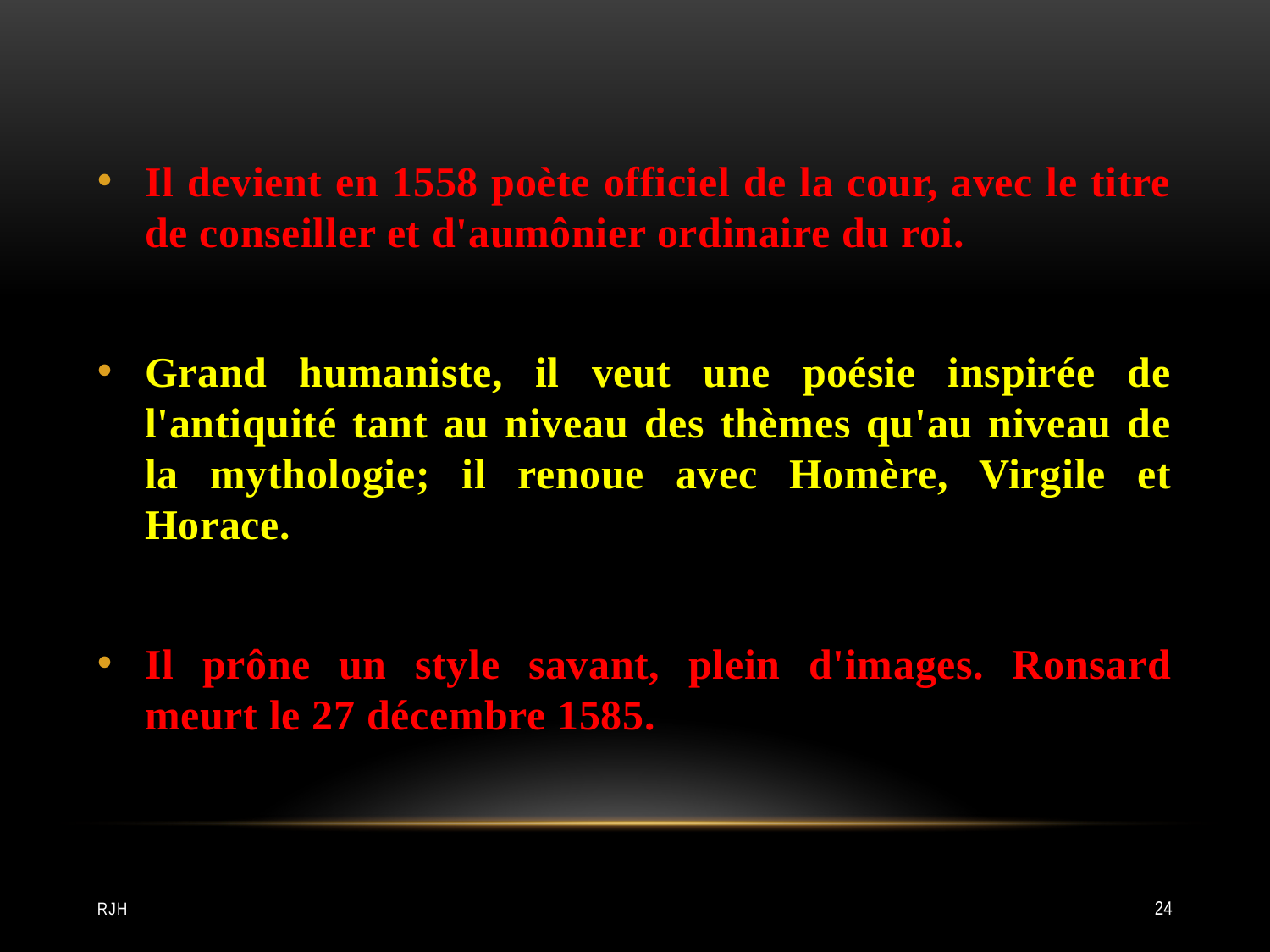

#
Il devient en 1558 poète officiel de la cour, avec le titre de conseiller et d'aumônier ordinaire du roi.

Grand humaniste, il veut une poésie inspirée de l'antiquité tant au niveau des thèmes qu'au niveau de la mythologie; il renoue avec Homère, Virgile et Horace.

Il prône un style savant, plein d'images. Ronsard meurt le 27 décembre 1585.
RJH
24